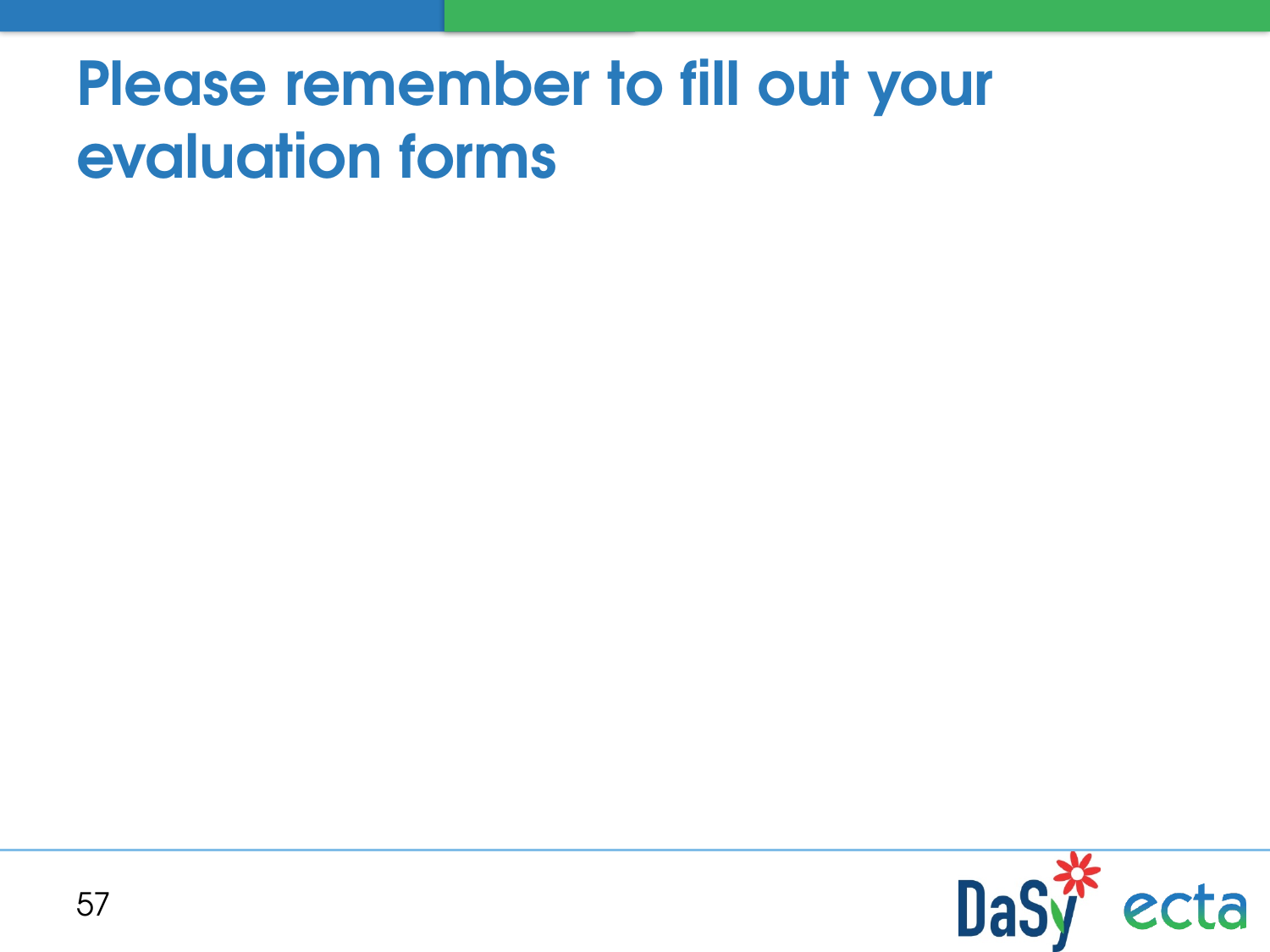

# Please remember to fill out your evaluation forms
57